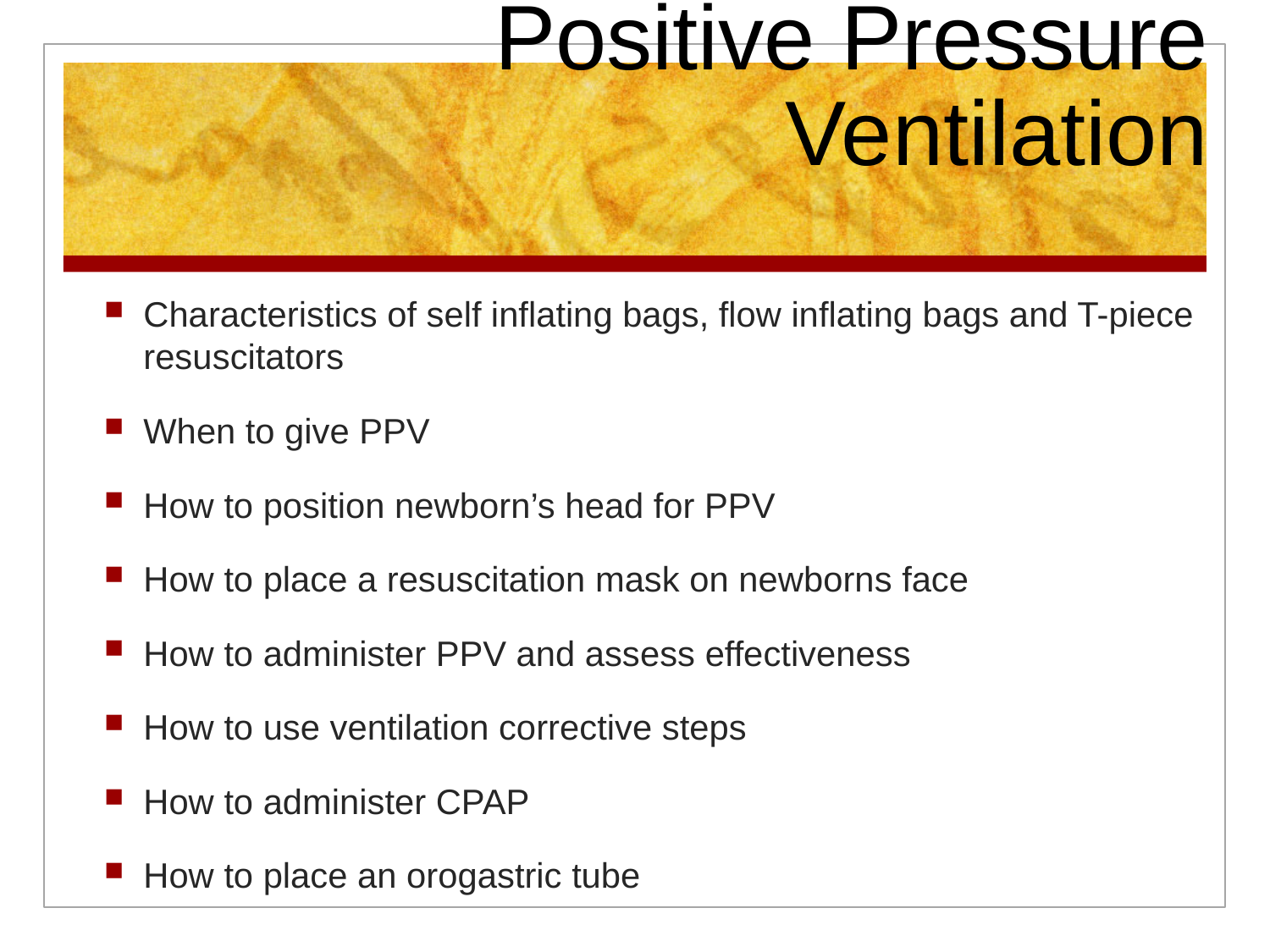

# Positive Pressure Ventilation
Characteristics of self inflating bags, flow inflating bags and T-piece resuscitators
When to give PPV
How to position newborn’s head for PPV
How to place a resuscitation mask on newborns face
How to administer PPV and assess effectiveness
How to use ventilation corrective steps
How to administer CPAP
How to place an orogastric tube